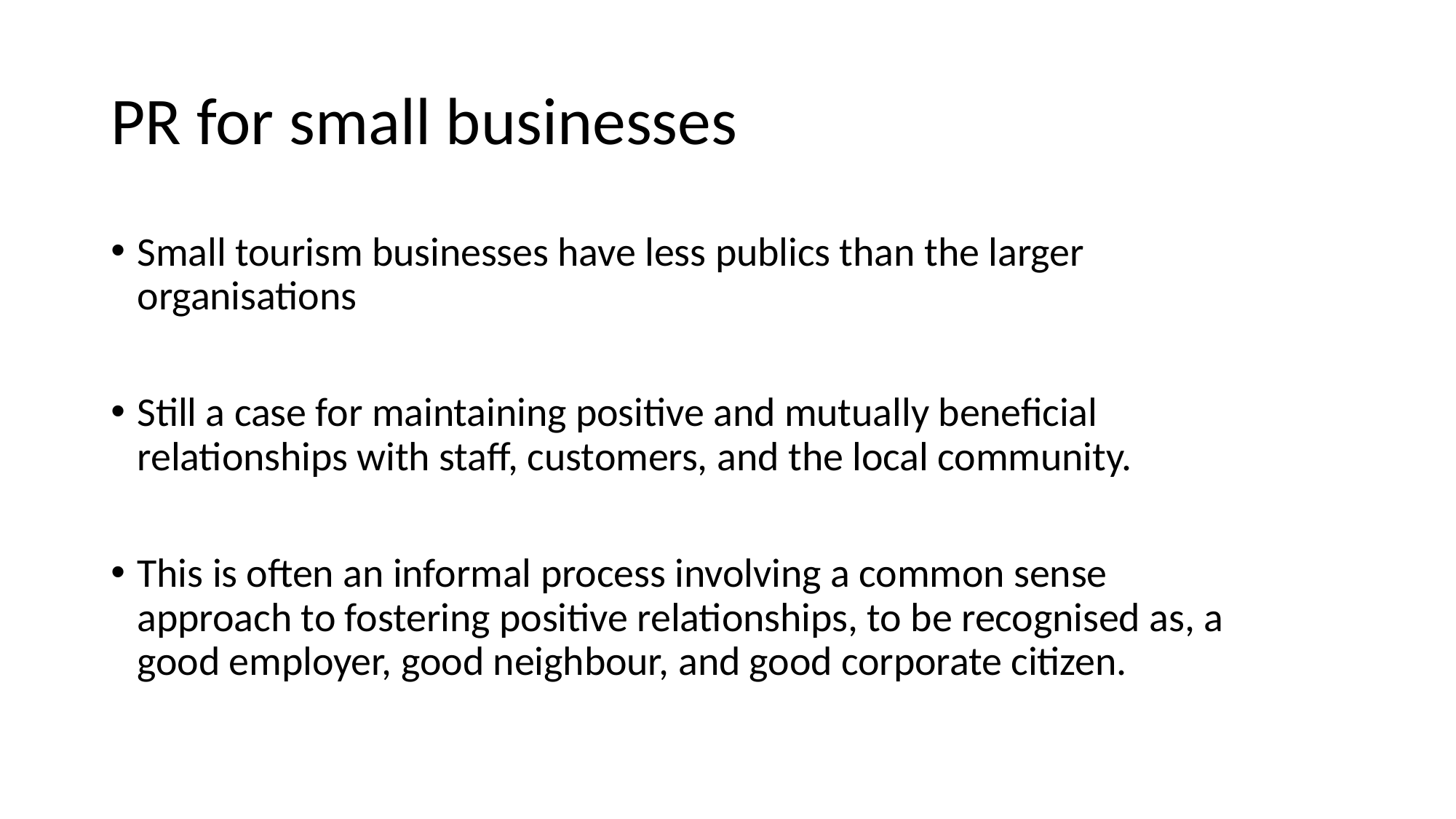

# PR for small businesses
Small tourism businesses have less publics than the larger organisations

Still a case for maintaining positive and mutually beneficial relationships with staff, customers, and the local community.

This is often an informal process involving a common sense approach to fostering positive relationships, to be recognised as, a good employer, good neighbour, and good corporate citizen.